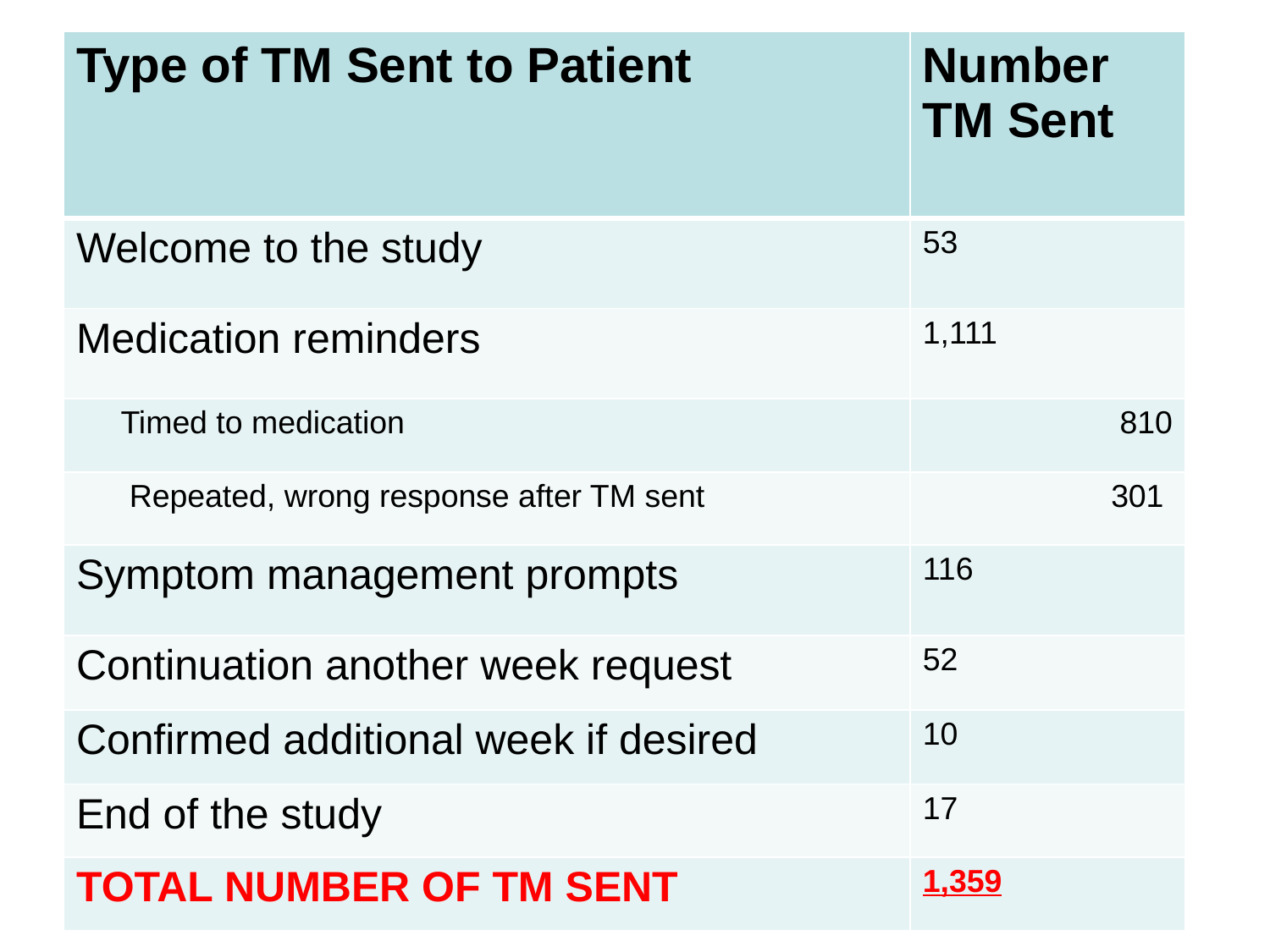

| Type of TM Sent to Patient | Number TM Sent |
| --- | --- |
| Welcome to the study | 53 |
| Medication reminders | 1,111 |
| Timed to medication | 810 |
| Repeated, wrong response after TM sent | 301 |
| Symptom management prompts | 116 |
| Continuation another week request | 52 |
| Confirmed additional week if desired | 10 |
| End of the study | 17 |
| TOTAL NUMBER OF TM SENT | 1,359 |